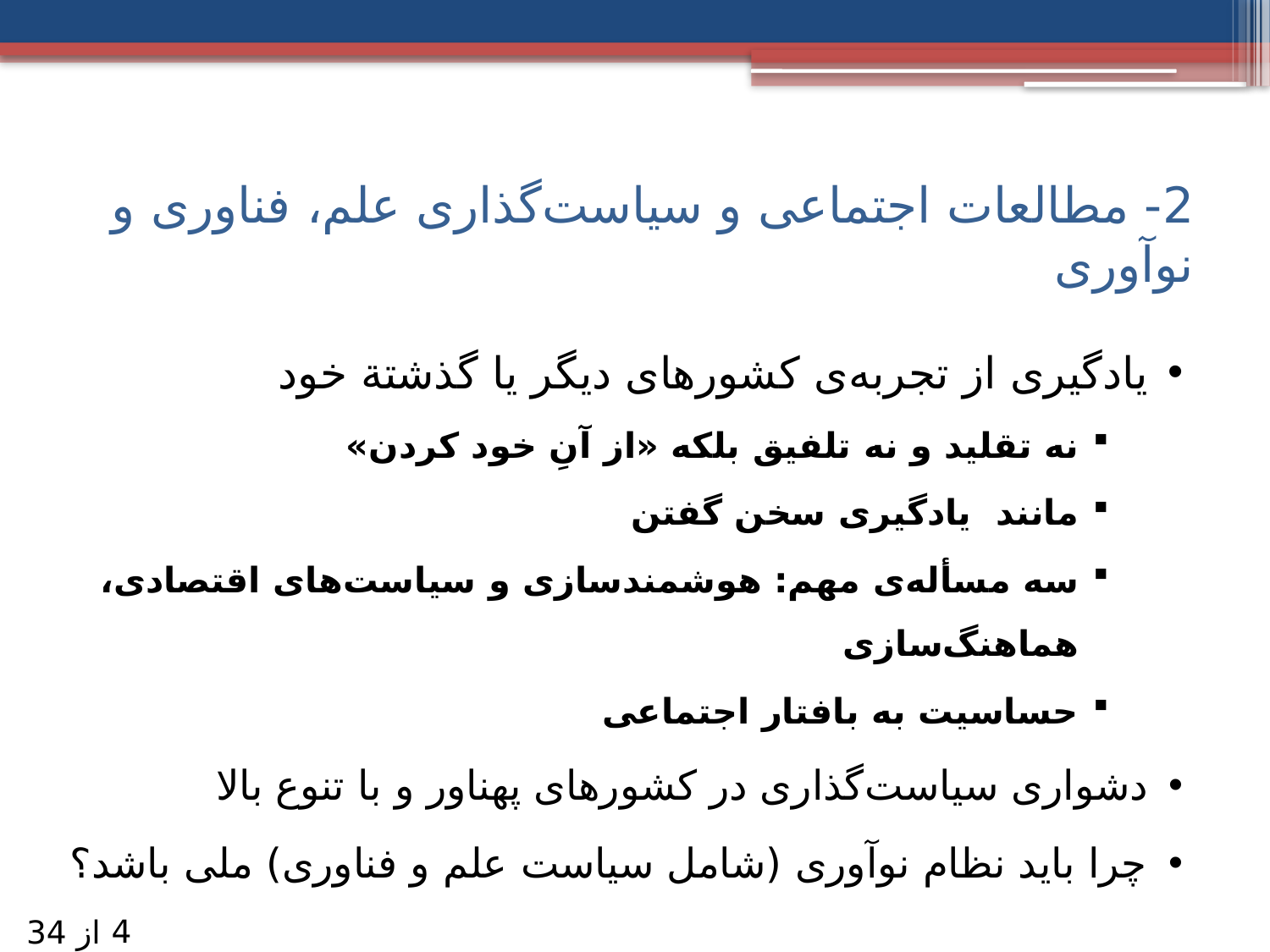

# 2- مطالعات اجتماعی و سیاست‌گذاری علم، فناوری و نوآوری
یادگیری از تجربه‌ی کشورهای دیگر یا گذشتة خود
نه تقلید و نه تلفیق بلکه «از آنِ خود کردن»
مانند  یادگیری سخن گفتن
سه مسأله‌ی مهم: هوشمندسازی و سیاست‌های اقتصادی، هماهنگ‌سازی
حساسیت به بافتار اجتماعی
دشواری سیاست‌گذاری در کشورهای پهناور و با تنوع بالا
چرا باید نظام نوآوری (شامل سیاست علم و فناوری) ملی باشد؟
4
از 34